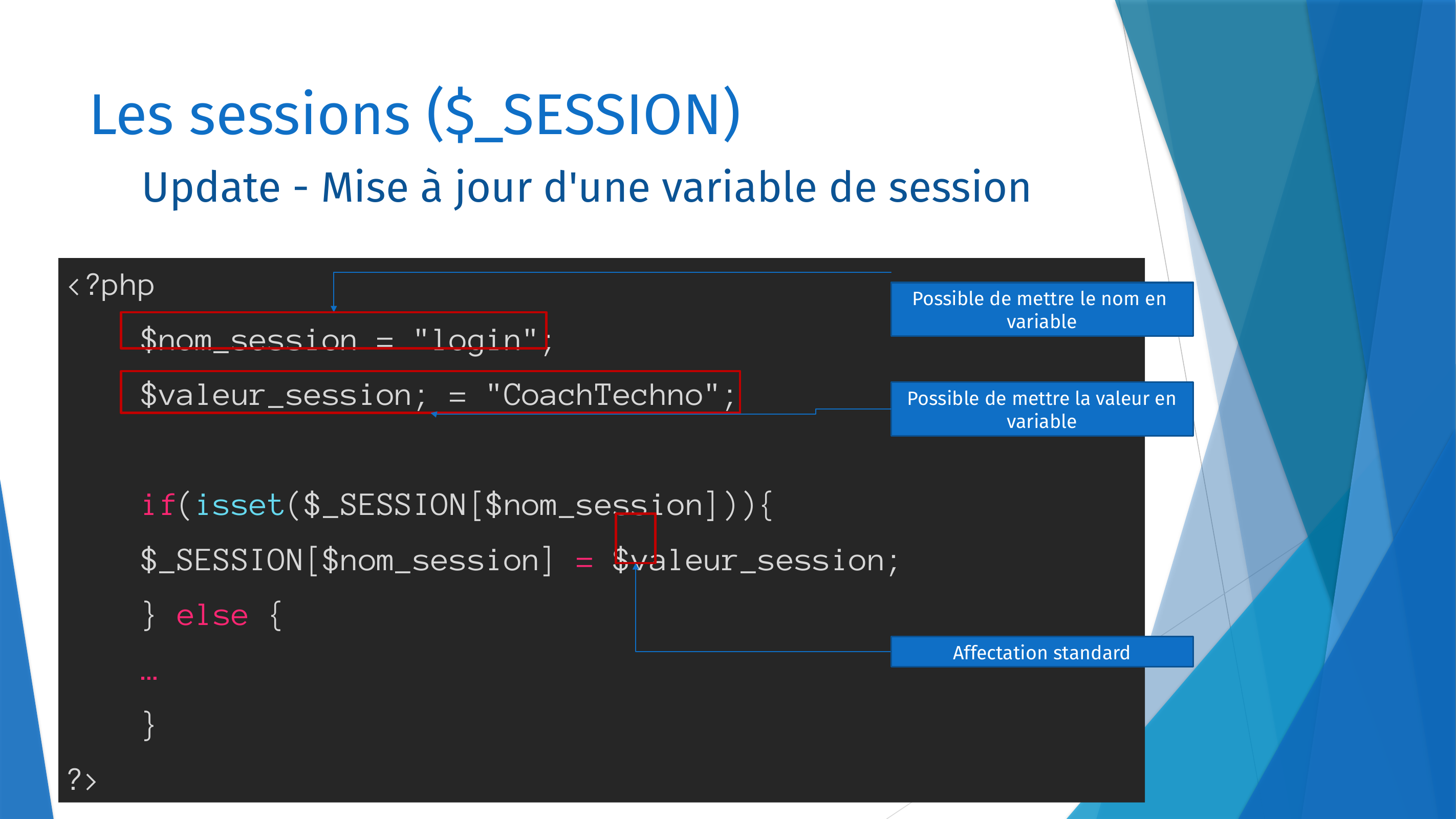

# Les sessions ($_SESSION)
Update - Mise à jour d'une variable de session

<?php
	$nom_session = "login";
	$valeur_session; = "CoachTechno";

	if(isset($_SESSION[$nom_session])){
		$_SESSION[$nom_session] = $valeur_session;
	} else {
		…
	}
?>
Possible de mettre le nom en  variable

Possible de mettre la valeur en variable

Affectation standard